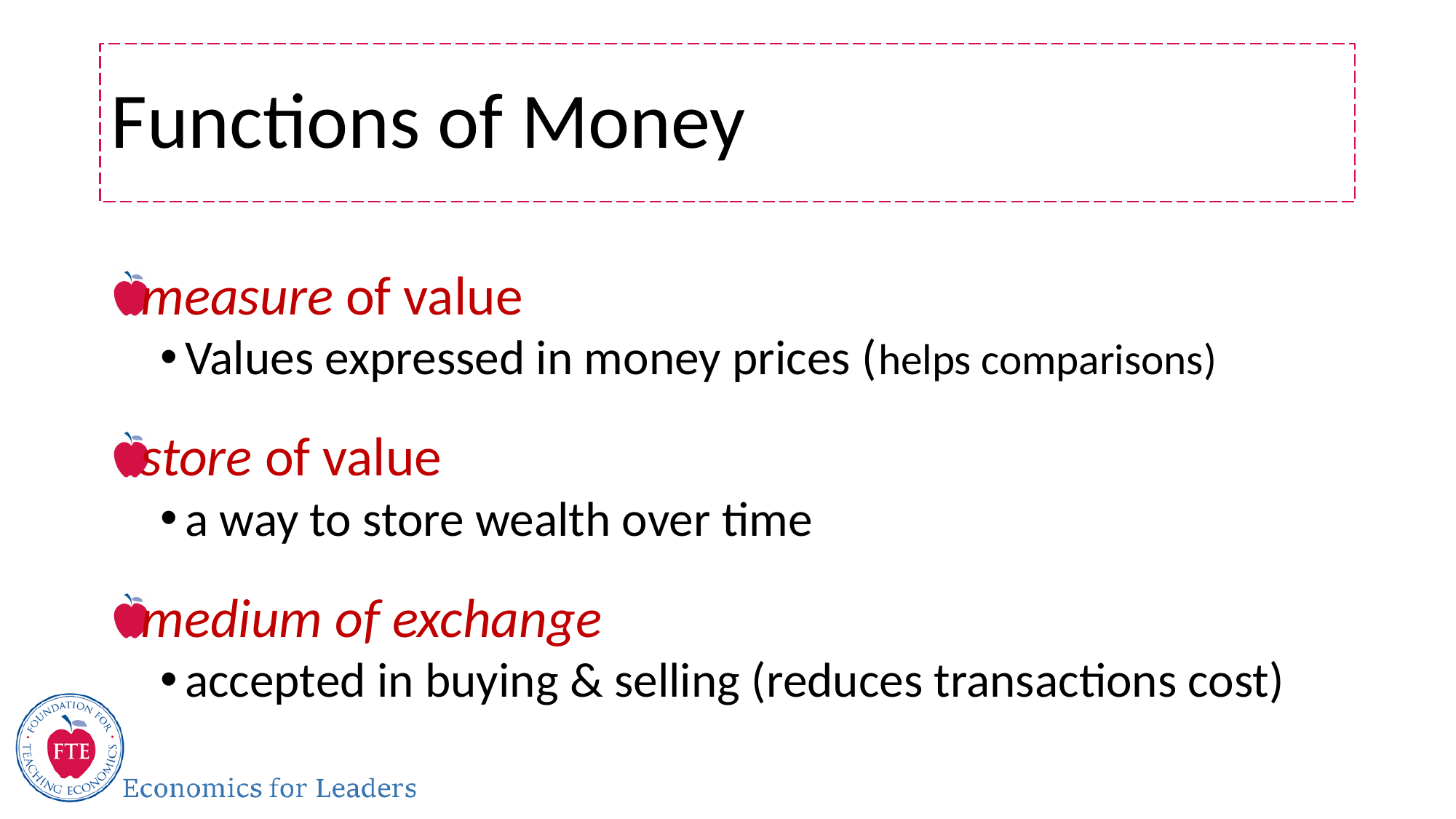

# Functions of Money

measure of value
Values expressed in money prices (helps comparisons)

store of value
a way to store wealth over time

medium of exchange
accepted in buying & selling (reduces transactions cost)